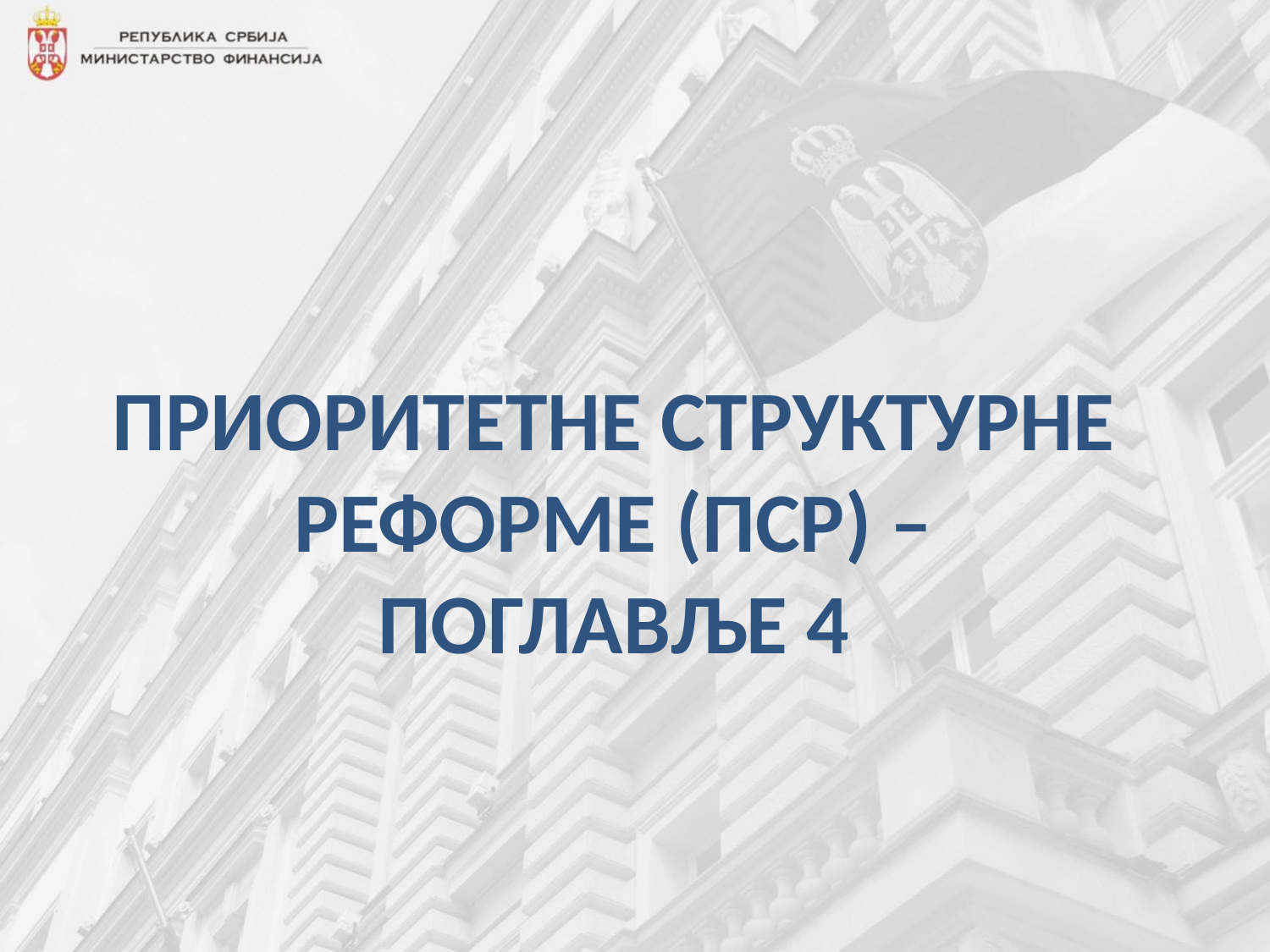

# Приоритетне структурне реформе (ПСР) – Поглавље 4